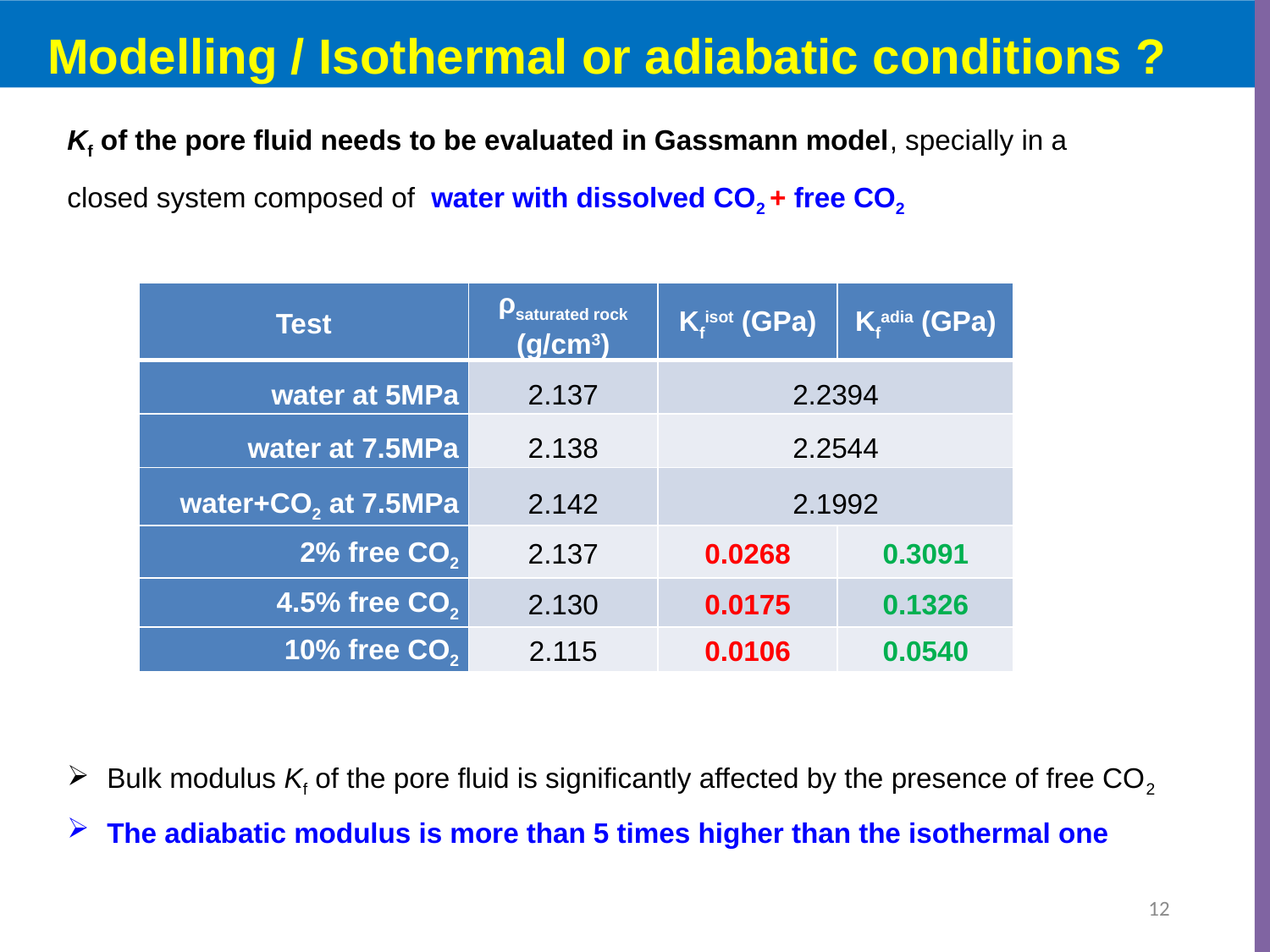

Modelling / Isothermal or adiabatic conditions ?

Kf of the pore fluid needs to be evaluated in Gassmann model, specially in a closed system composed of  water with dissolved CO2 + free CO2
| Test | ρsaturated rock (g/cm3) | Kfisot (GPa) | Kfadia (GPa) |
| --- | --- | --- | --- |
| water at 5MPa | 2.137 | 2.2394 |  |
| water at 7.5MPa | 2.138 | 2.2544 |  |
| water+CO2 at 7.5MPa | 2.142 | 2.1992 |  |
| 2% free CO2 | 2.137 | 0.0268 | 0.3091 |
| 4.5% free CO2 | 2.130 | 0.0175 | 0.1326 |
| 10% free CO2 | 2.115 | 0.0106 | 0.0540 |

Bulk modulus Kf of the pore fluid is significantly affected by the presence of free CO2
The adiabatic modulus is more than 5 times higher than the isothermal one
12